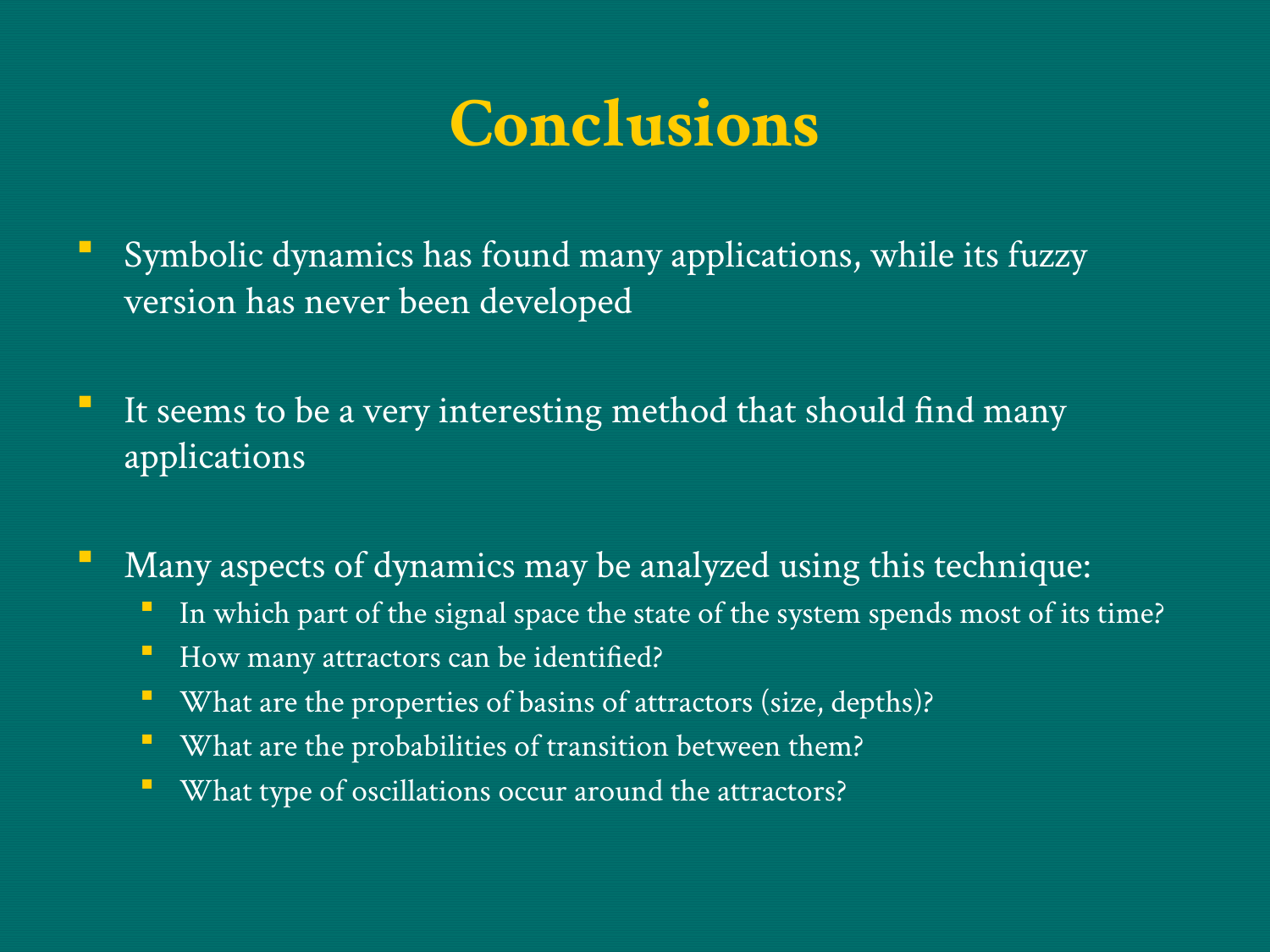

# Conclusions
Symbolic dynamics has found many applications, while its fuzzy version has never been developed

It seems to be a very interesting method that should find many applications

Many aspects of dynamics may be analyzed using this technique:
In which part of the signal space the state of the system spends most of its time?
How many attractors can be identified?
What are the properties of basins of attractors (size, depths)?
What are the probabilities of transition between them?
What type of oscillations occur around the attractors?